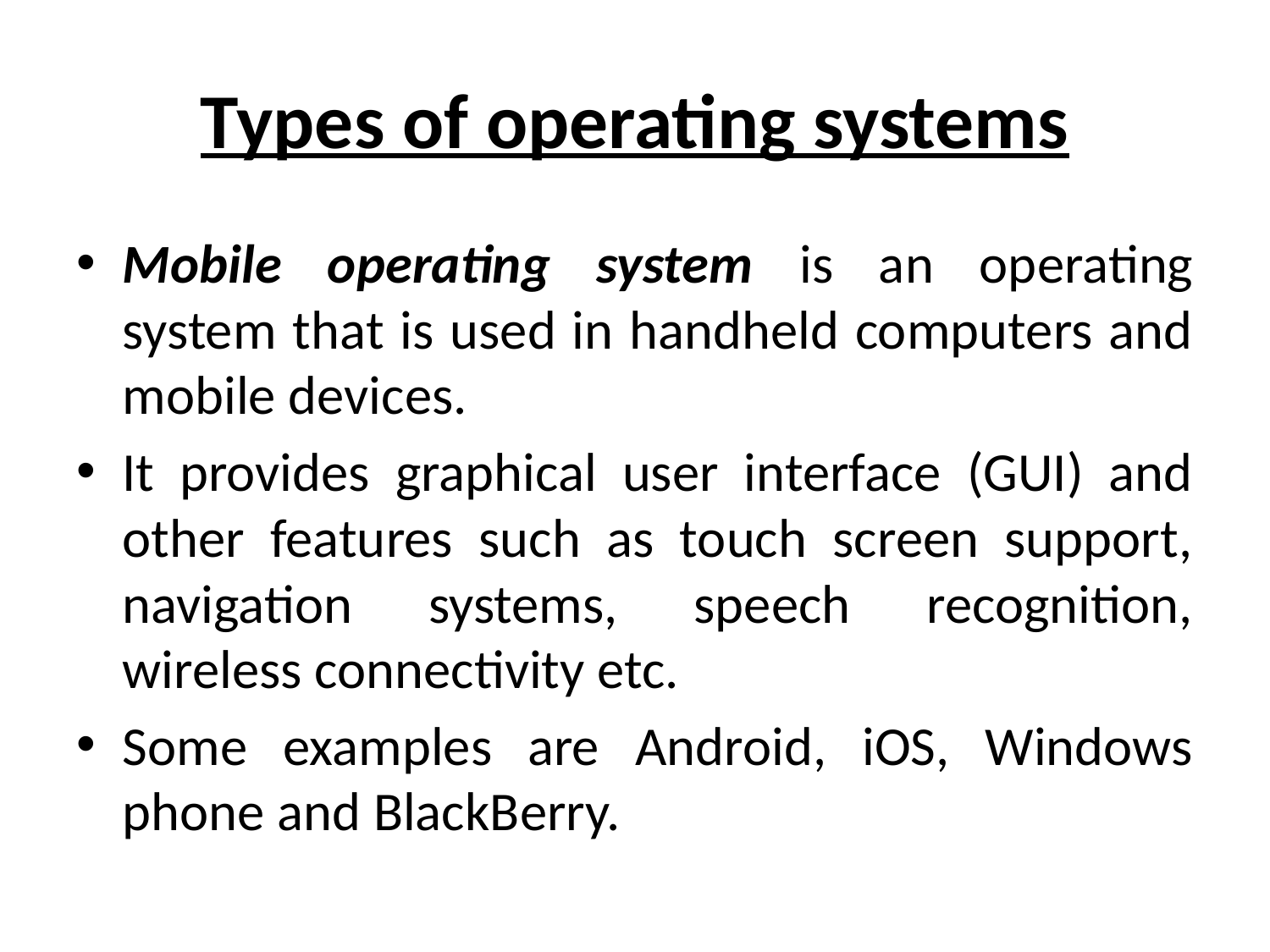

# Types of operating systems
Mobile operating system is an operating system that is used in handheld computers and mobile devices.
It provides graphical user interface (GUI) and other features such as touch screen support, navigation systems, speech recognition, wireless connectivity etc.
Some examples are Android, iOS, Windows phone and BlackBerry.